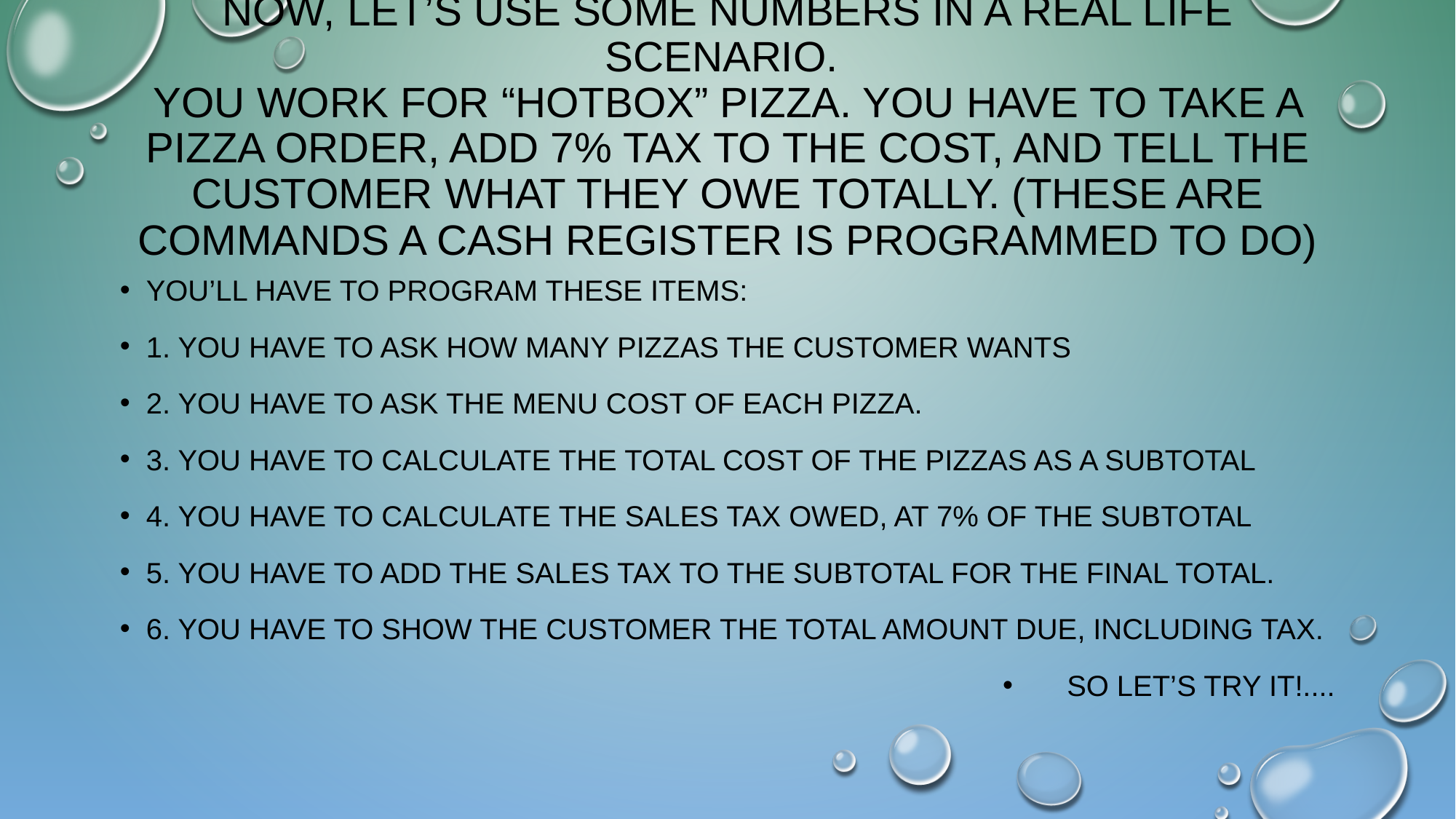

# Now, Let’s use some numbers in a real life scenario. You work for “Hotbox” pizza. You have to take a pizza order, add 7% tax to the cost, and tell the customer what they owe totally. (These are commands a cash register is programmed to do)
You’ll have to program these items:
1. You have to ask how many pizzas the customer wants
2. You have to ask the menu cost of each pizza.
3. you have to calculate the total cost of the pizzas as a subtotal
4. you have to calculate the sales tax owed, at 7% of the subtotal
5. you have to add the sales tax to the subtotal for the final total.
6. You have to show the customer the total amount due, including tax.
So let’s try it!....